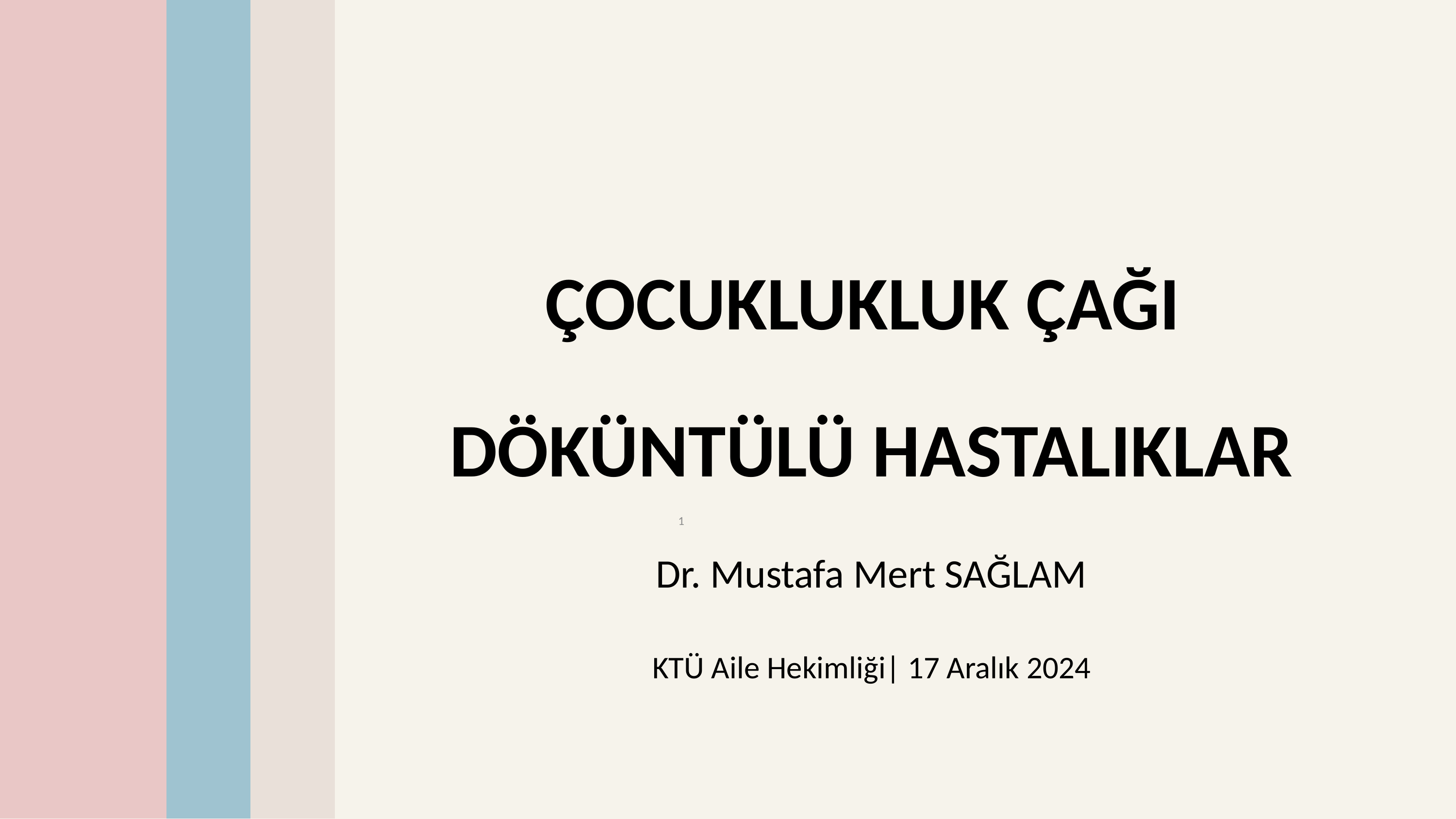

ÇOCUKLUKLUK ÇAĞI
DÖKÜNTÜLÜ HASTALIKLAR
1
Dr. Mustafa Mert SAĞLAM
KTÜ Aile Hekimliği| 17 Aralık 2024